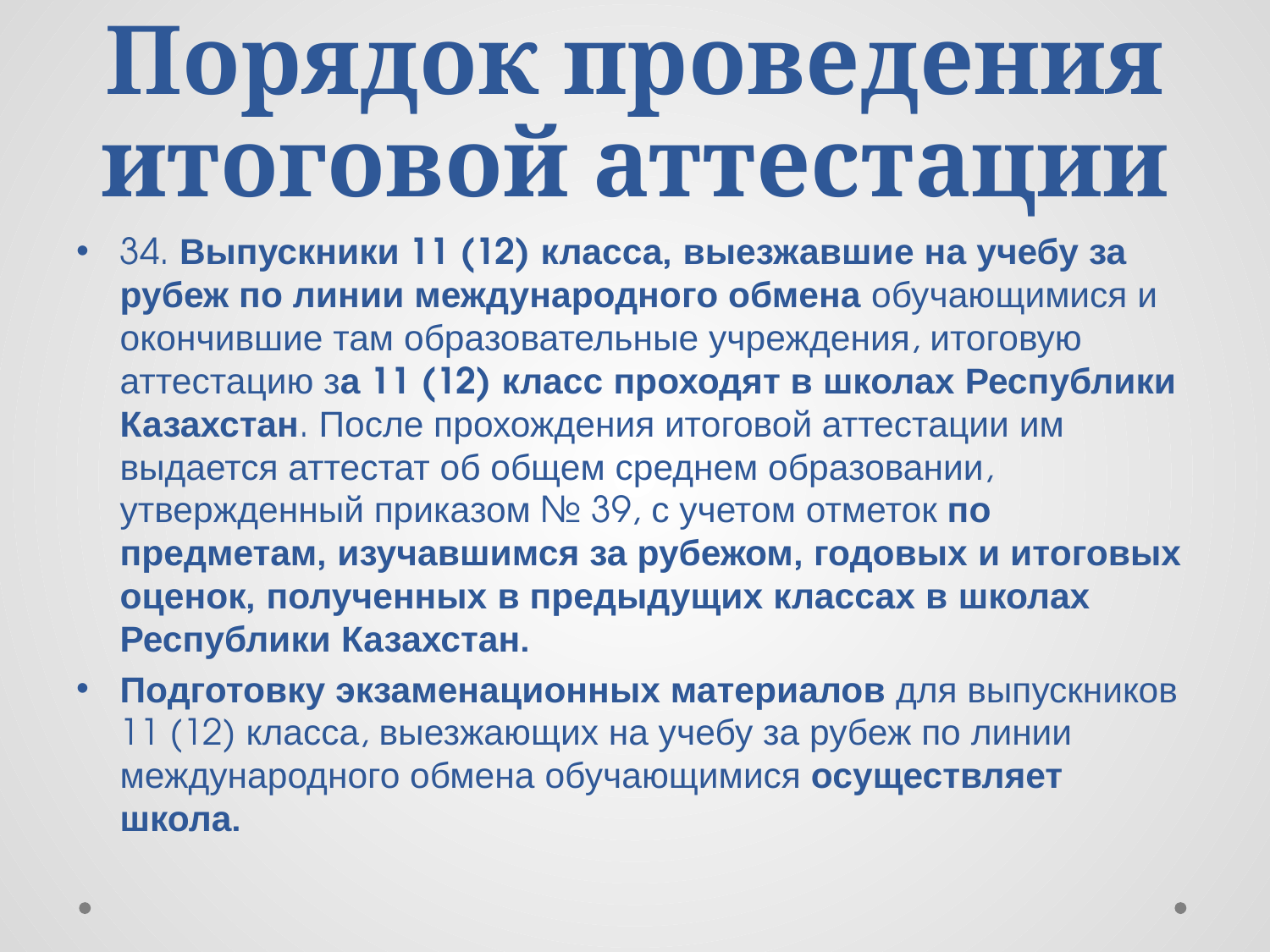

# Порядок проведения итоговой аттестации
34. Выпускники 11 (12) класса, выезжавшие на учебу за рубеж по линии международного обмена обучающимися и окончившие там образовательные учреждения, итоговую аттестацию за 11 (12) класс проходят в школах Республики Казахстан. После прохождения итоговой аттестации им выдается аттестат об общем среднем образовании, утвержденный приказом № 39, с учетом отметок по предметам, изучавшимся за рубежом, годовых и итоговых оценок, полученных в предыдущих классах в школах Республики Казахстан.
Подготовку экзаменационных материалов для выпускников 11 (12) класса, выезжающих на учебу за рубеж по линии международного обмена обучающимися осуществляет школа.